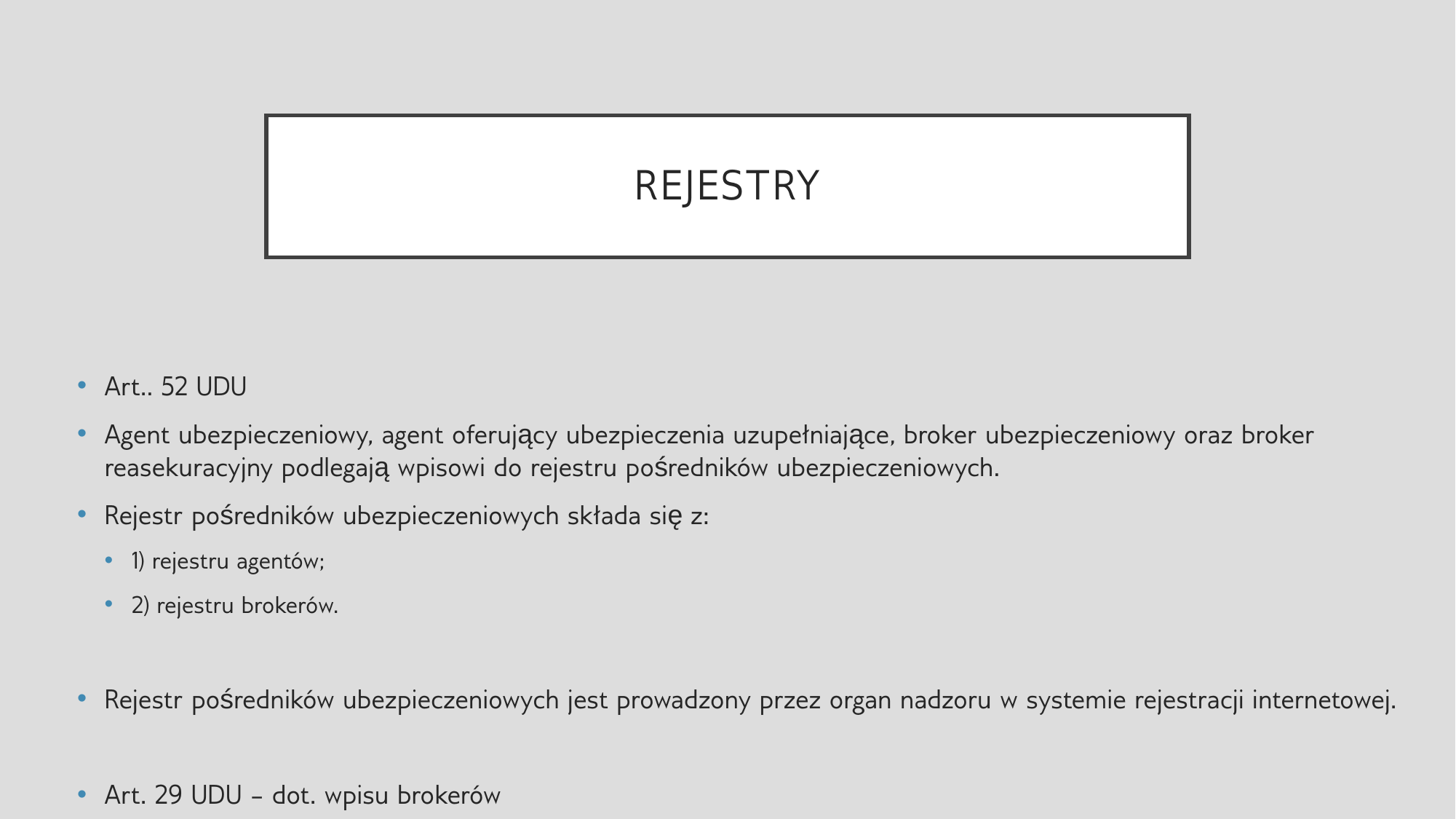

# rejestry

Art.. 52 UDU
Agent ubezpieczeniowy, agent oferujący ubezpieczenia uzupełniające, broker ubezpieczeniowy oraz broker reasekuracyjny podlegają wpisowi do rejestru pośredników ubezpieczeniowych.
Rejestr pośredników ubezpieczeniowych składa się z:
1) rejestru agentów;
2) rejestru brokerów.

Rejestr pośredników ubezpieczeniowych jest prowadzony przez organ nadzoru w systemie rejestracji internetowej.

Art. 29 UDU – dot. wpisu brokerów
Art.. 19 UDU – dot. wpisu agentów